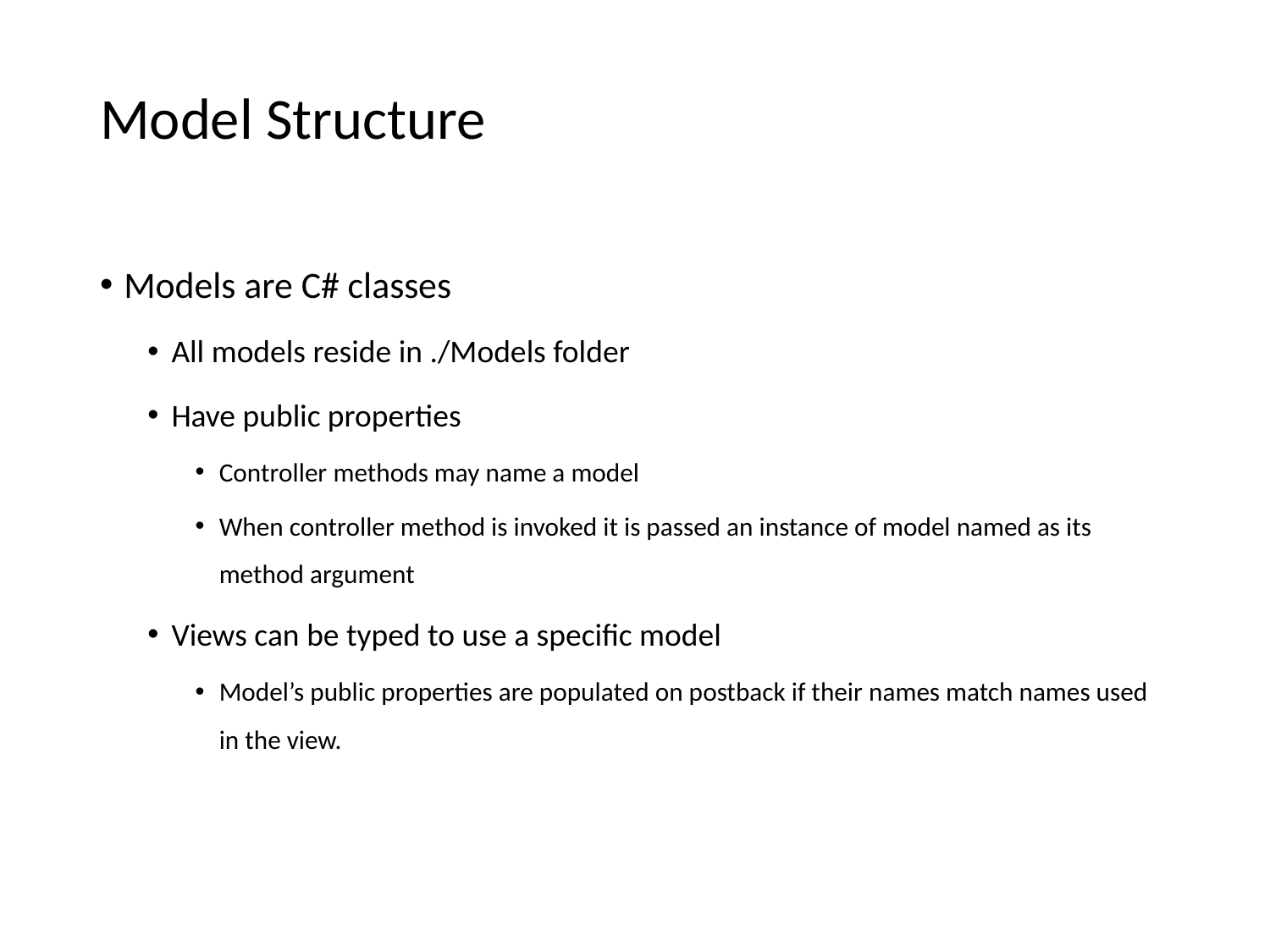

# Model Structure
Models are C# classes
All models reside in ./Models folder
Have public properties
Controller methods may name a model
When controller method is invoked it is passed an instance of model named as its method argument
Views can be typed to use a specific model
Model’s public properties are populated on postback if their names match names used in the view.